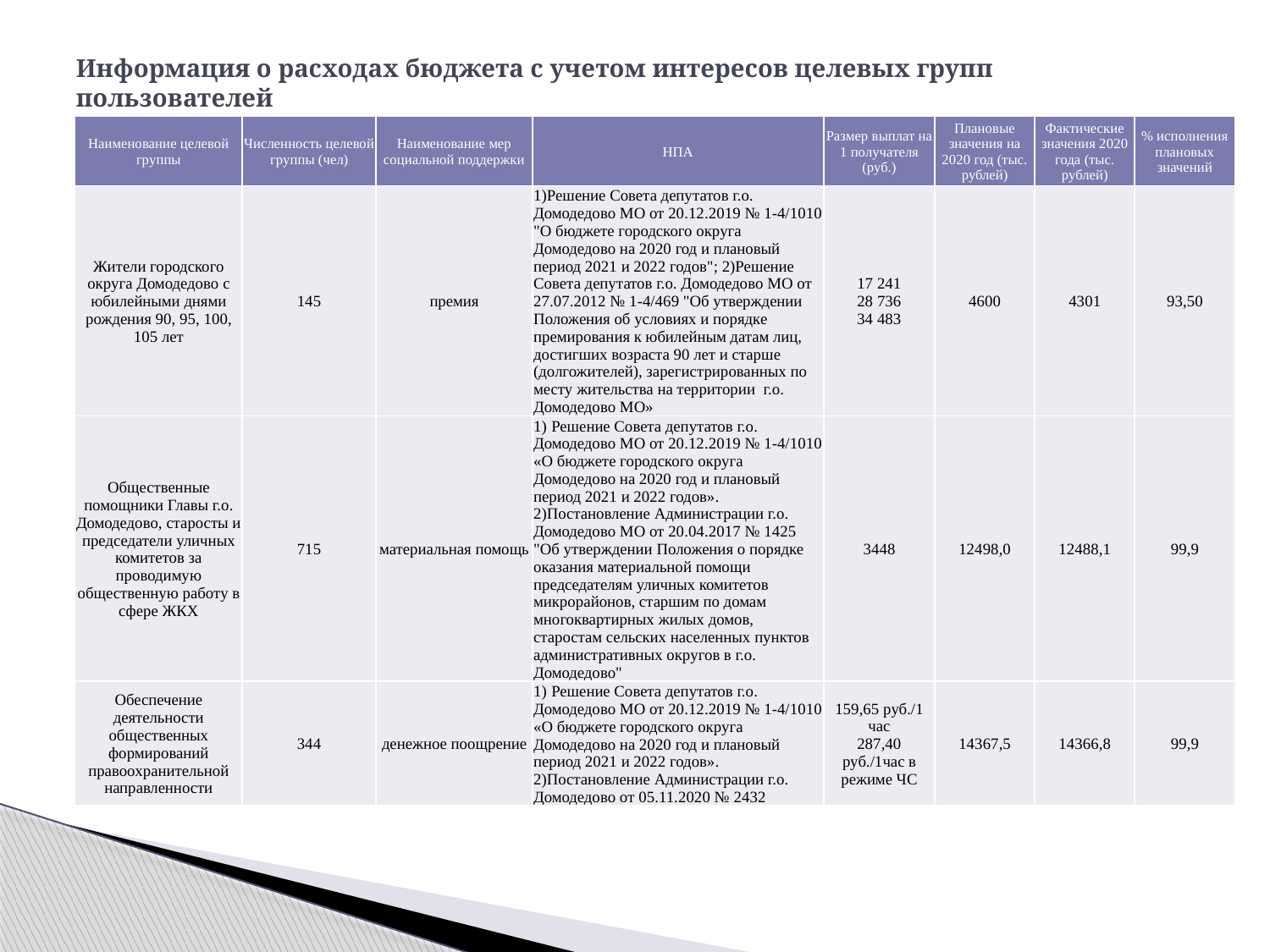

# Информация о расходах бюджета с учетом интересов целевых групп пользователей
| Наименование целевой группы | Численность целевой группы (чел) | Наименование мер социальной поддержки | НПА | Размер выплат на 1 получателя (руб.) | Плановые значения на 2020 год (тыс. рублей) | Фактические значения 2020 года (тыс. рублей) | % исполнения плановых значений |
| --- | --- | --- | --- | --- | --- | --- | --- |
| Жители городского округа Домодедово с юбилейными днями рождения 90, 95, 100, 105 лет | 145 | премия | 1)Решение Совета депутатов г.о. Домодедово МО от 20.12.2019 № 1-4/1010 "О бюджете городского округа Домодедово на 2020 год и плановый период 2021 и 2022 годов"; 2)Решение Совета депутатов г.о. Домодедово МО от 27.07.2012 № 1-4/469 "Об утверждении Положения об условиях и порядке премирования к юбилейным датам лиц, достигших возраста 90 лет и старше (долгожителей), зарегистрированных по месту жительства на территории г.о. Домодедово МО» | 17 241 28 736 34 483 | 4600 | 4301 | 93,50 |
| Общественные помощники Главы г.о. Домодедово, старосты и председатели уличных комитетов за проводимую общественную работу в сфере ЖКХ | 715 | материальная помощь | 1) Решение Совета депутатов г.о. Домодедово МО от 20.12.2019 № 1-4/1010 «О бюджете городского округа Домодедово на 2020 год и плановый период 2021 и 2022 годов». 2)Постановление Администрации г.о. Домодедово МО от 20.04.2017 № 1425 "Об утверждении Положения о порядке оказания материальной помощи председателям уличных комитетов микрорайонов, старшим по домам многоквартирных жилых домов, старостам сельских населенных пунктов административных округов в г.о. Домодедово" | 3448 | 12498,0 | 12488,1 | 99,9 |
| Обеспечение деятельности общественных формирований правоохранительной направленности | 344 | денежное поощрение | 1) Решение Совета депутатов г.о. Домодедово МО от 20.12.2019 № 1-4/1010 «О бюджете городского округа Домодедово на 2020 год и плановый период 2021 и 2022 годов». 2)Постановление Администрации г.о. Домодедово от 05.11.2020 № 2432 | 159,65 руб./1 час 287,40 руб./1час в режиме ЧС | 14367,5 | 14366,8 | 99,9 |